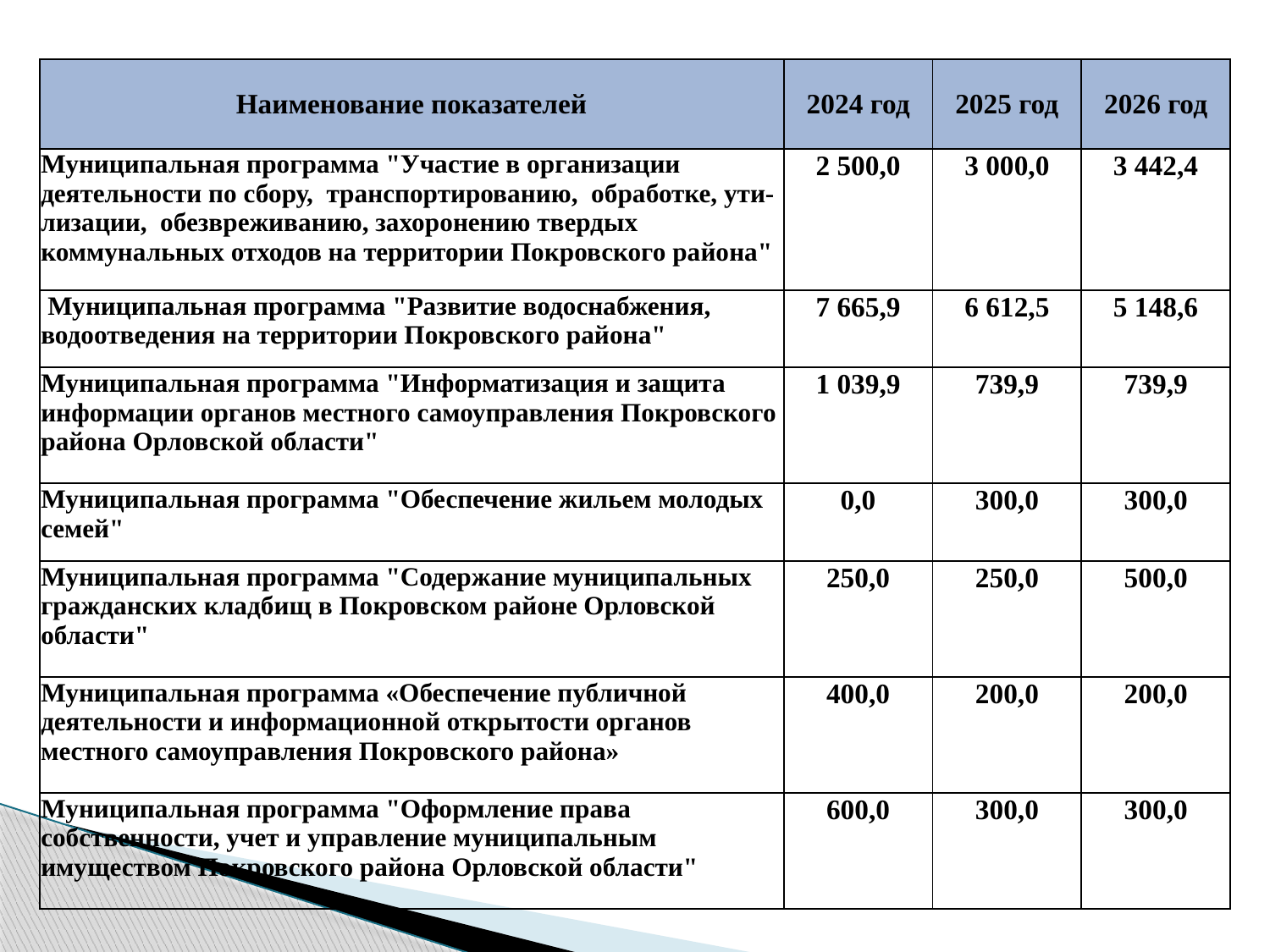

| Наименование показателей | 2024 год | 2025 год | 2026 год |
| --- | --- | --- | --- |
| Муниципальная программа "Участие в организации деятельности по сбору, транспортированию, обработке, ути-лизации, обезвреживанию, захоронению твердых коммунальных отходов на территории Покровского района" | 2 500,0 | 3 000,0 | 3 442,4 |
| Муниципальная программа "Развитие водоснабжения, водоотведения на территории Покровского района" | 7 665,9 | 6 612,5 | 5 148,6 |
| Муниципальная программа "Информатизация и защита информации органов местного самоуправления Покровского района Орловской области" | 1 039,9 | 739,9 | 739,9 |
| Муниципальная программа "Обеспечение жильем молодых семей" | 0,0 | 300,0 | 300,0 |
| Муниципальная программа "Содержание муниципальных гражданских кладбищ в Покровском районе Орловской области" | 250,0 | 250,0 | 500,0 |
| Муниципальная программа «Обеспечение публичной деятельности и информационной открытости органов местного самоуправления Покровского района» | 400,0 | 200,0 | 200,0 |
| Муниципальная программа "Оформление права собственности, учет и управление муниципальным имуществом Покровского района Орловской области" | 600,0 | 300,0 | 300,0 |